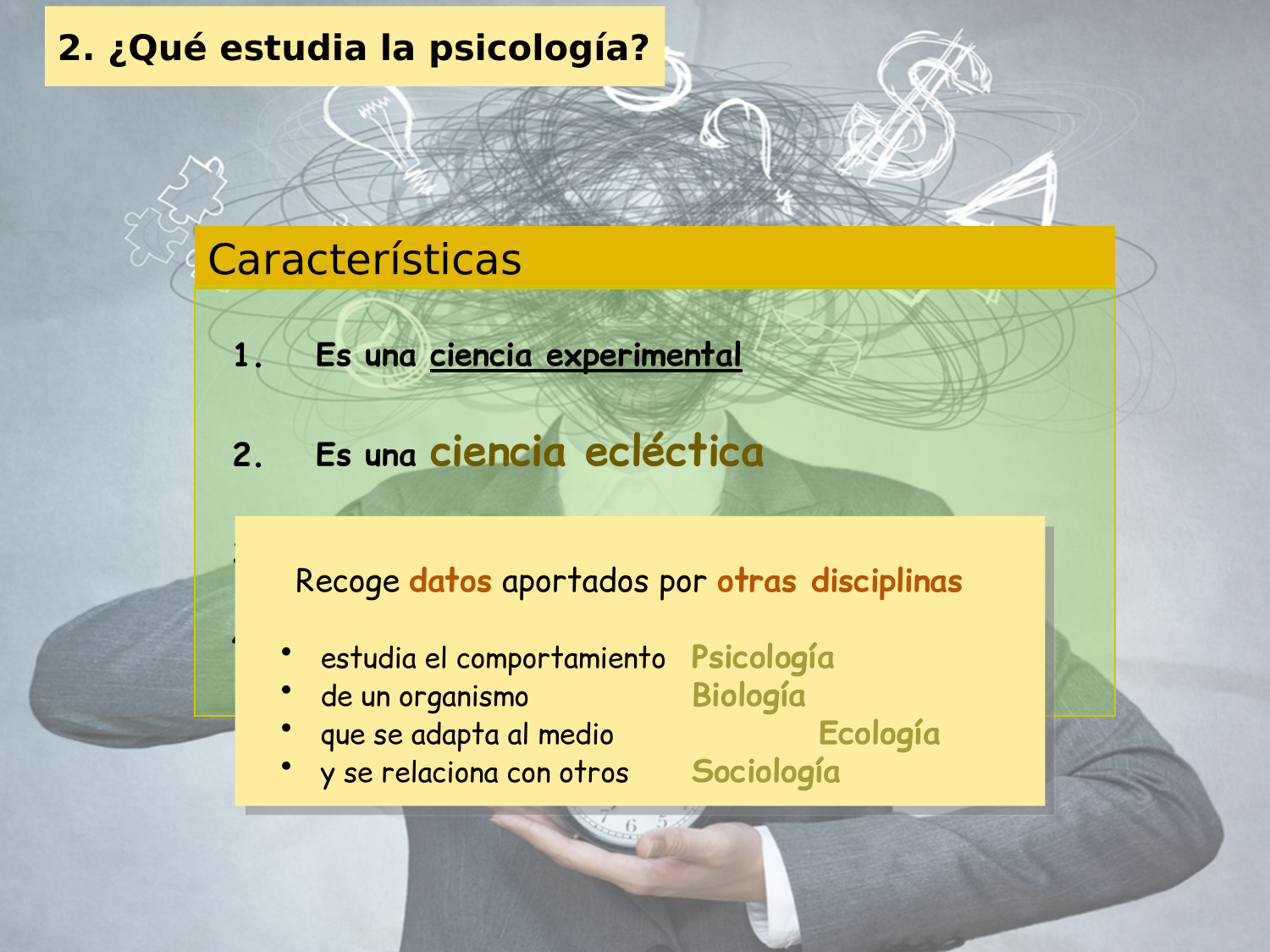

2. ¿Qué estudia la psicología?
Características

Es una ciencia experimental

Es una ciencia ecléctica

Opera con diferentes niveles de análisis

Diferentes concepciones según la idea de naturaleza humana y de las formas de conocimiento

     Recoge datos aportados por otras disciplinas

 estudia el comportamiento 	Psicología
 de un organismo 		Biología
 que se adapta al medio		Ecología
 y se relaciona con otros	Sociología